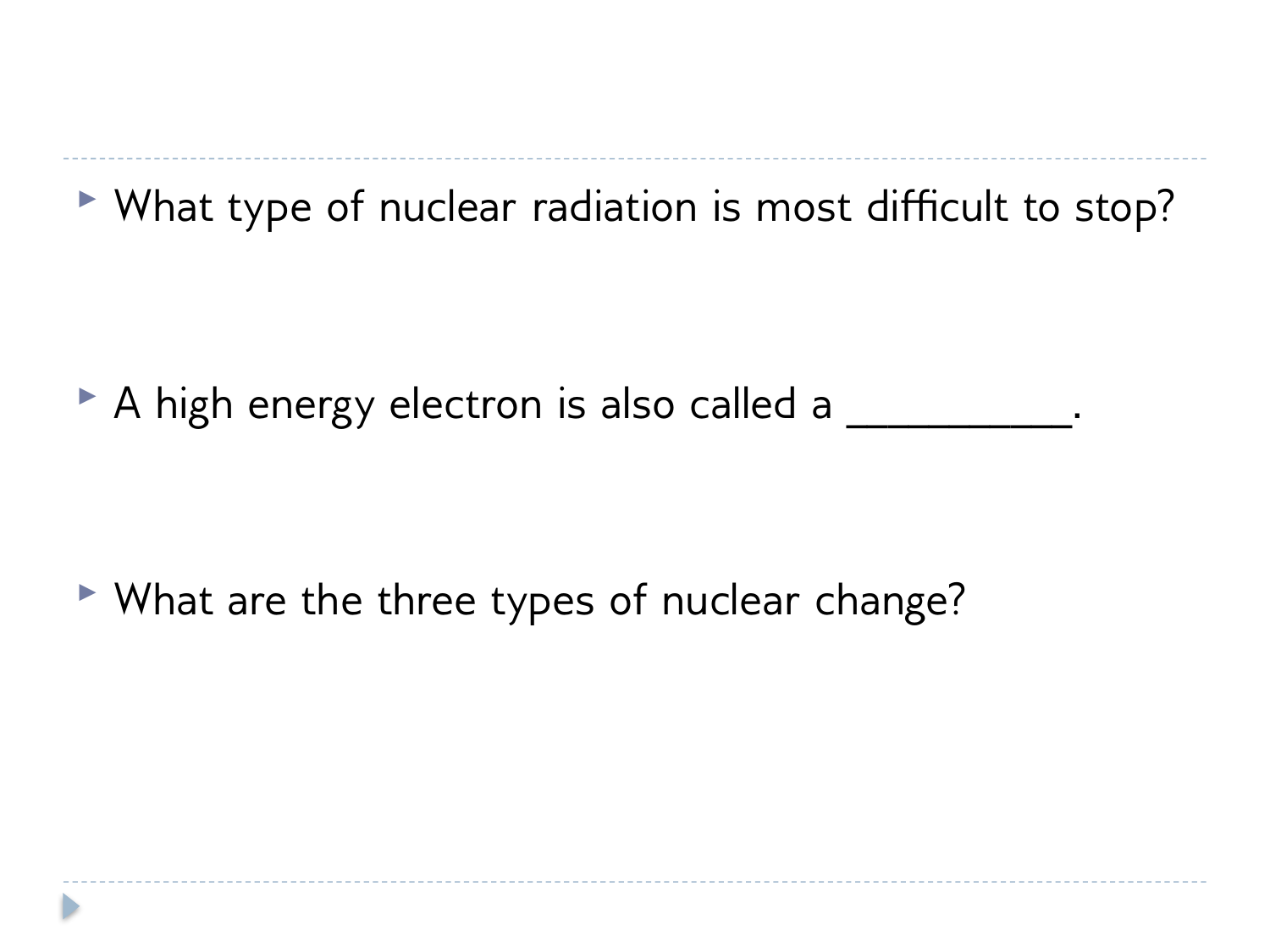

#
What type of nuclear radiation is most difficult to stop?

A high energy electron is also called a ___________.

What are the three types of nuclear change?